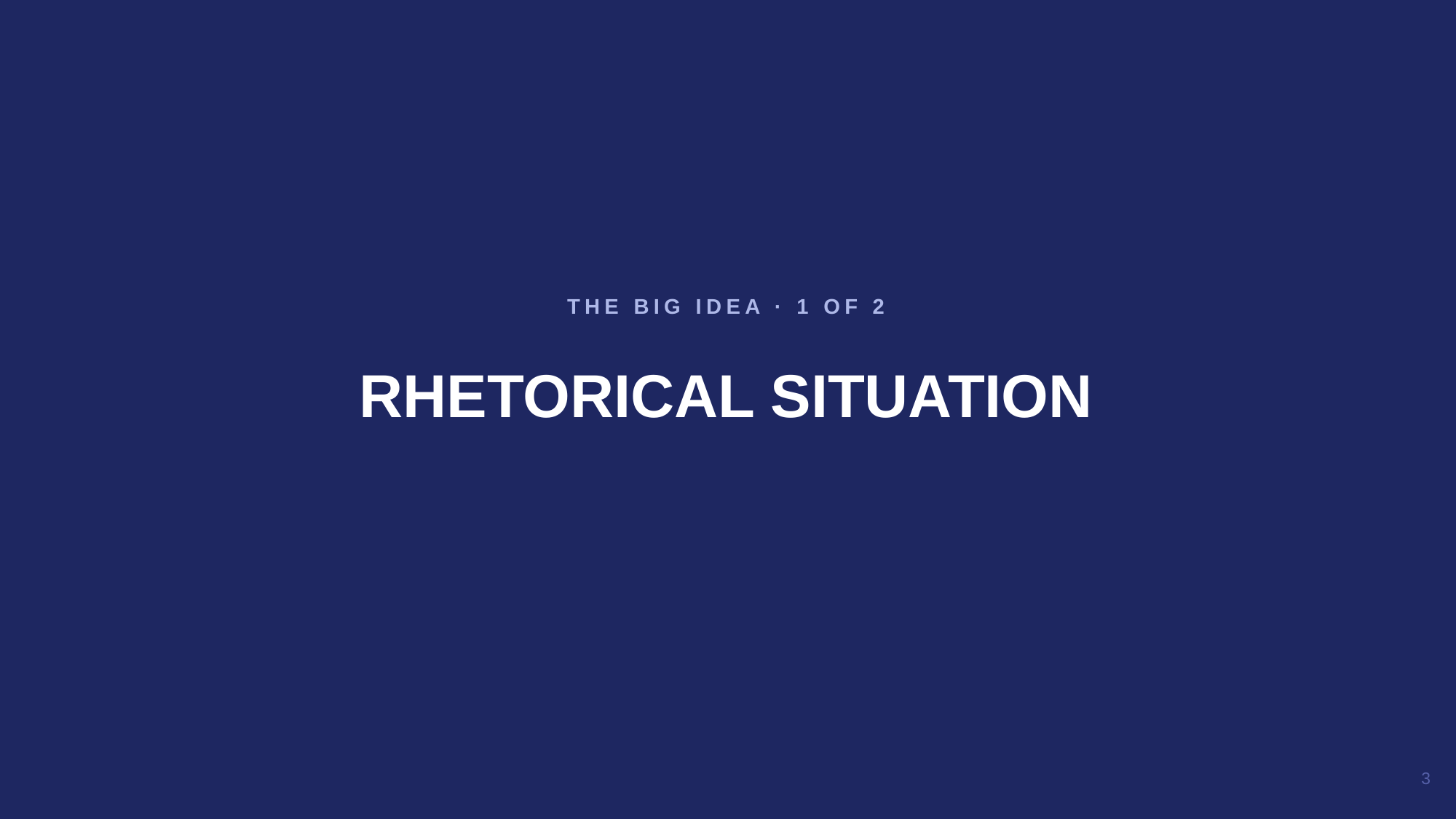

RHETORICAL SITUATION
THE BIG IDEA · 1 OF 2
3